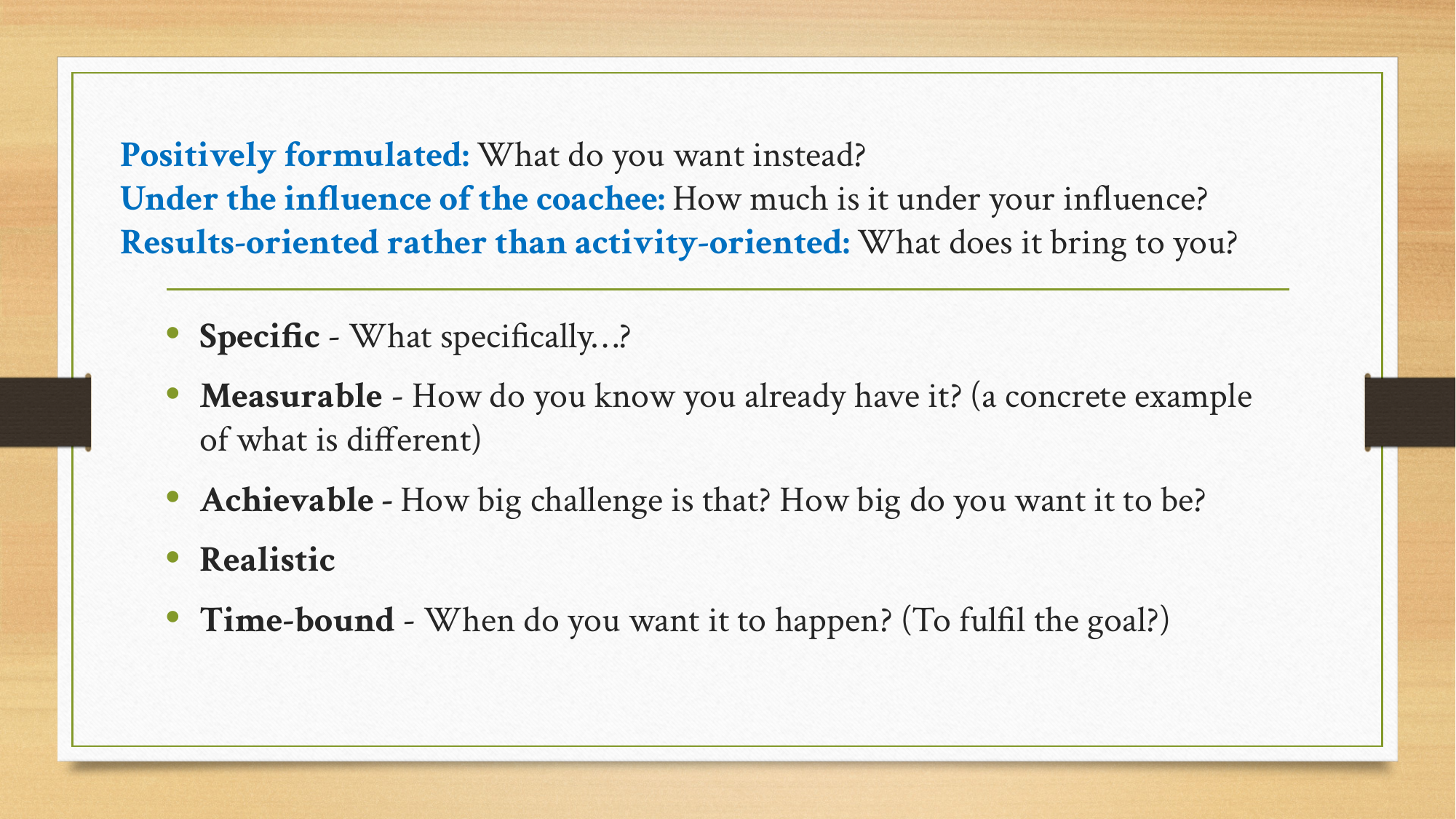

# Positively formulated: What do you want instead? Under the influence of the coachee: How much is it under your influence? Results-oriented rather than activity-oriented: What does it bring to you?
Specific - What specifically…?
Measurable - How do you know you already have it? (a concrete example of what is different)
Achievable - How big challenge is that? How big do you want it to be?
Realistic
Time-bound - When do you want it to happen? (To fulfil the goal?)